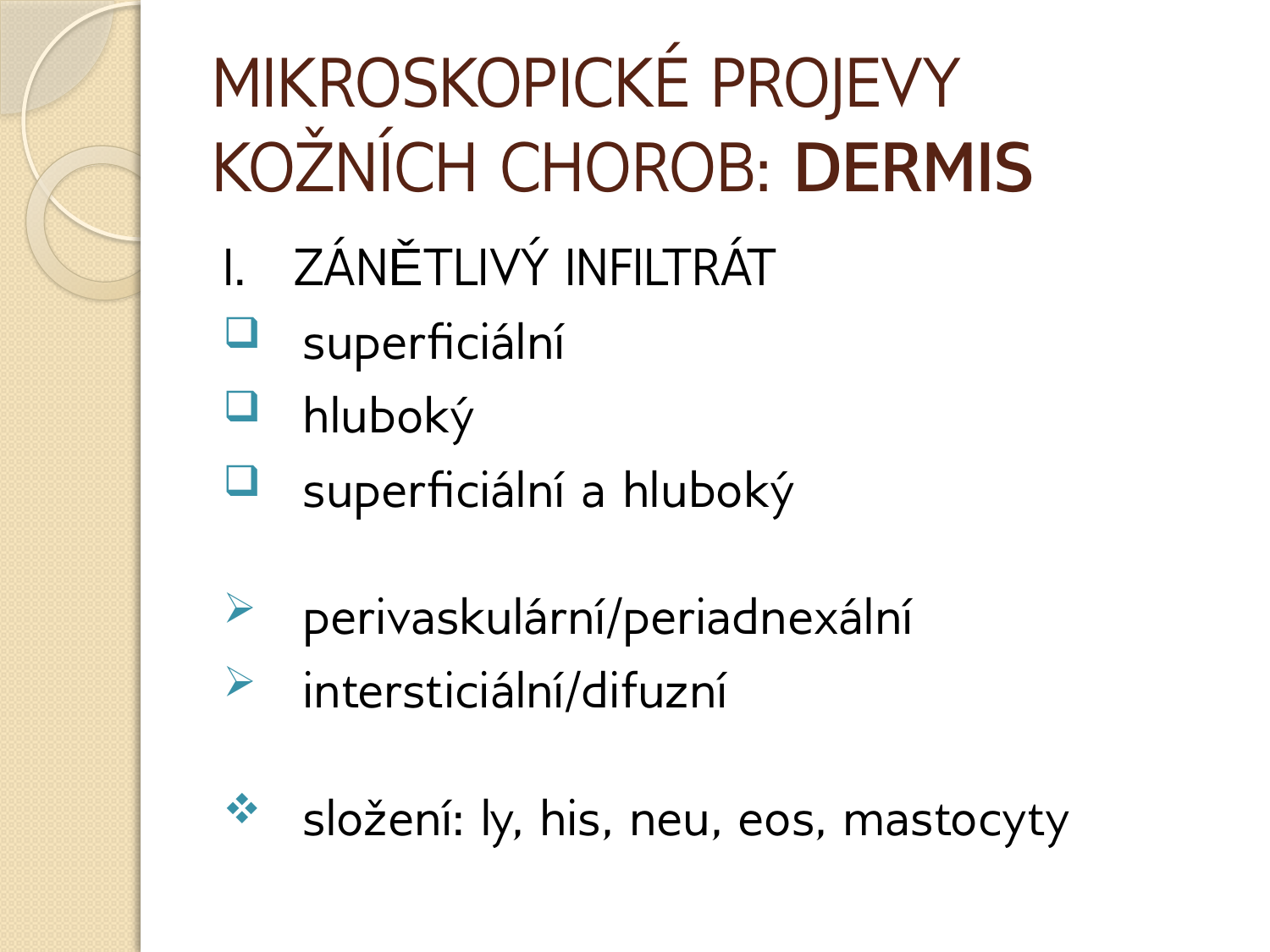

# MIKROSKOPICKÉ PROJEVY KOŽNÍCH CHOROB: DERMIS
I.   ZÁNĚTLIVÝ INFILTRÁT
superficiální
hluboký
superficiální a hluboký

perivaskulární/periadnexální
intersticiální/difuzní

složení: ly, his, neu, eos, mastocyty